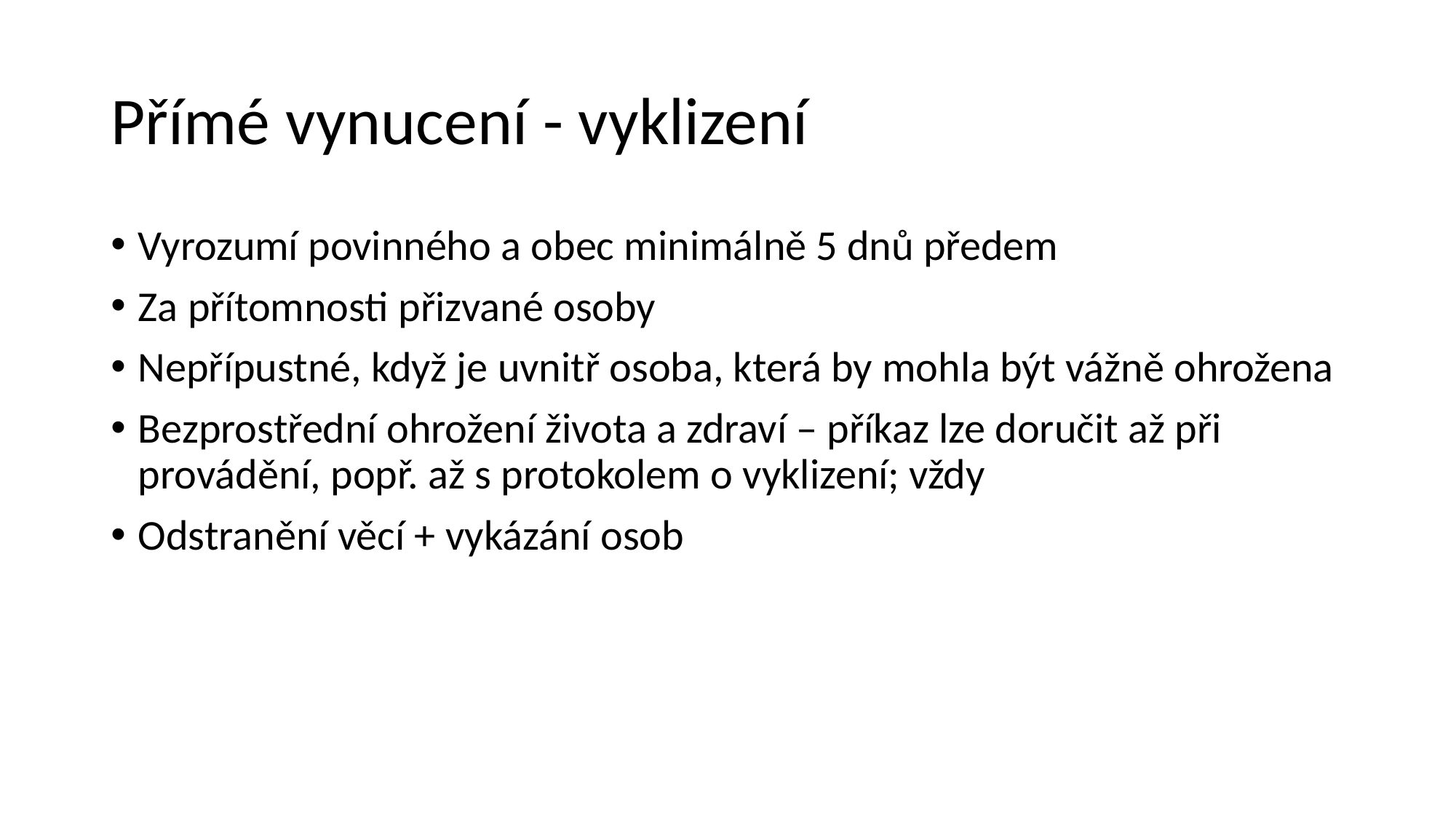

# Přímé vynucení - vyklizení
Vyrozumí povinného a obec minimálně 5 dnů předem
Za přítomnosti přizvané osoby
Nepřípustné, když je uvnitř osoba, která by mohla být vážně ohrožena
Bezprostřední ohrožení života a zdraví – příkaz lze doručit až při provádění, popř. až s protokolem o vyklizení; vždy
Odstranění věcí + vykázání osob